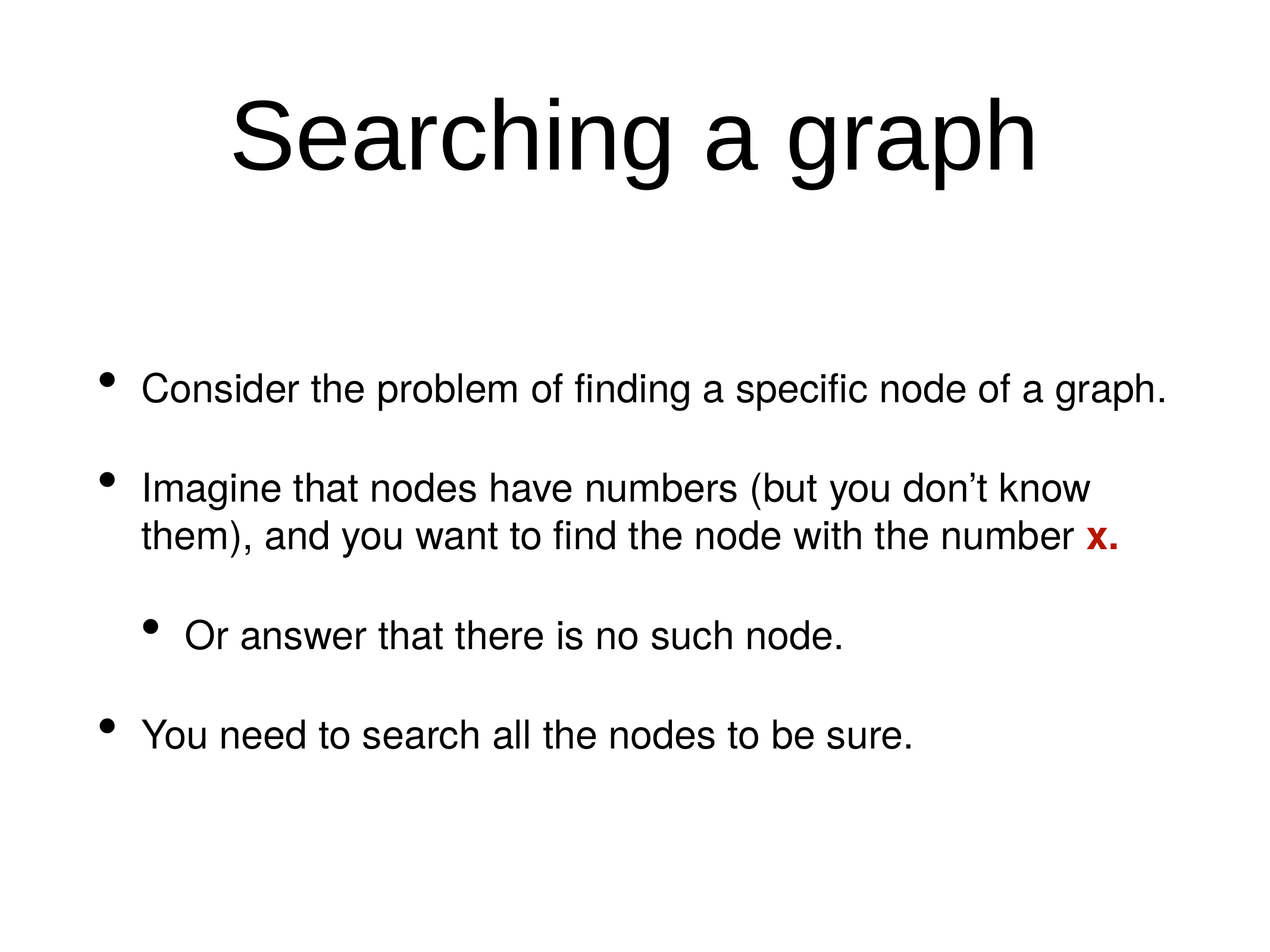

# Searching a graph
Consider the problem of finding a specific node of a graph.
Imagine that nodes have numbers (but you don’t know them), and you want to find the node with the number x.
Or answer that there is no such node.
You need to search all the nodes to be sure.